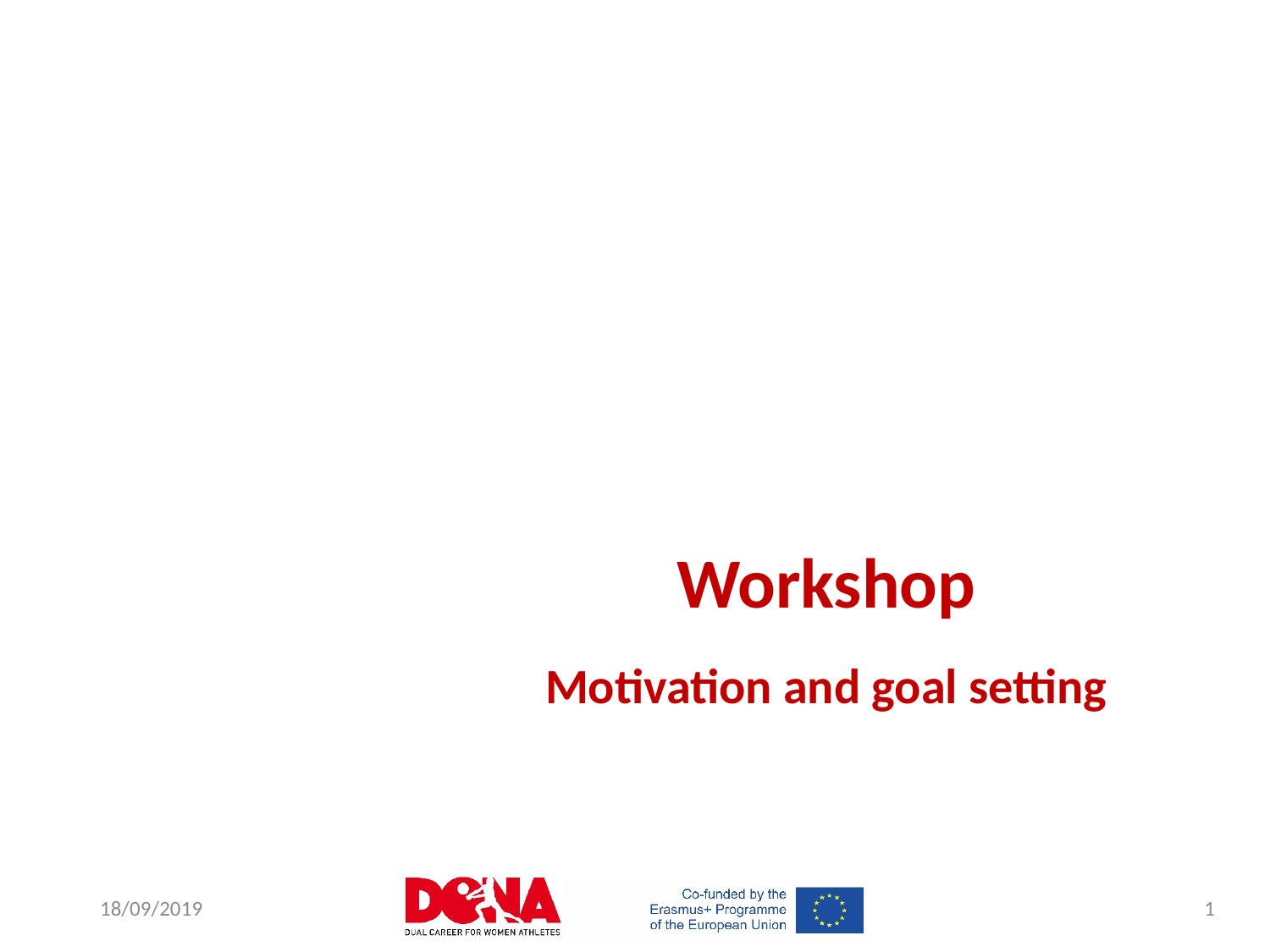

Workshop
Motivation and goal setting
1
18/09/2019